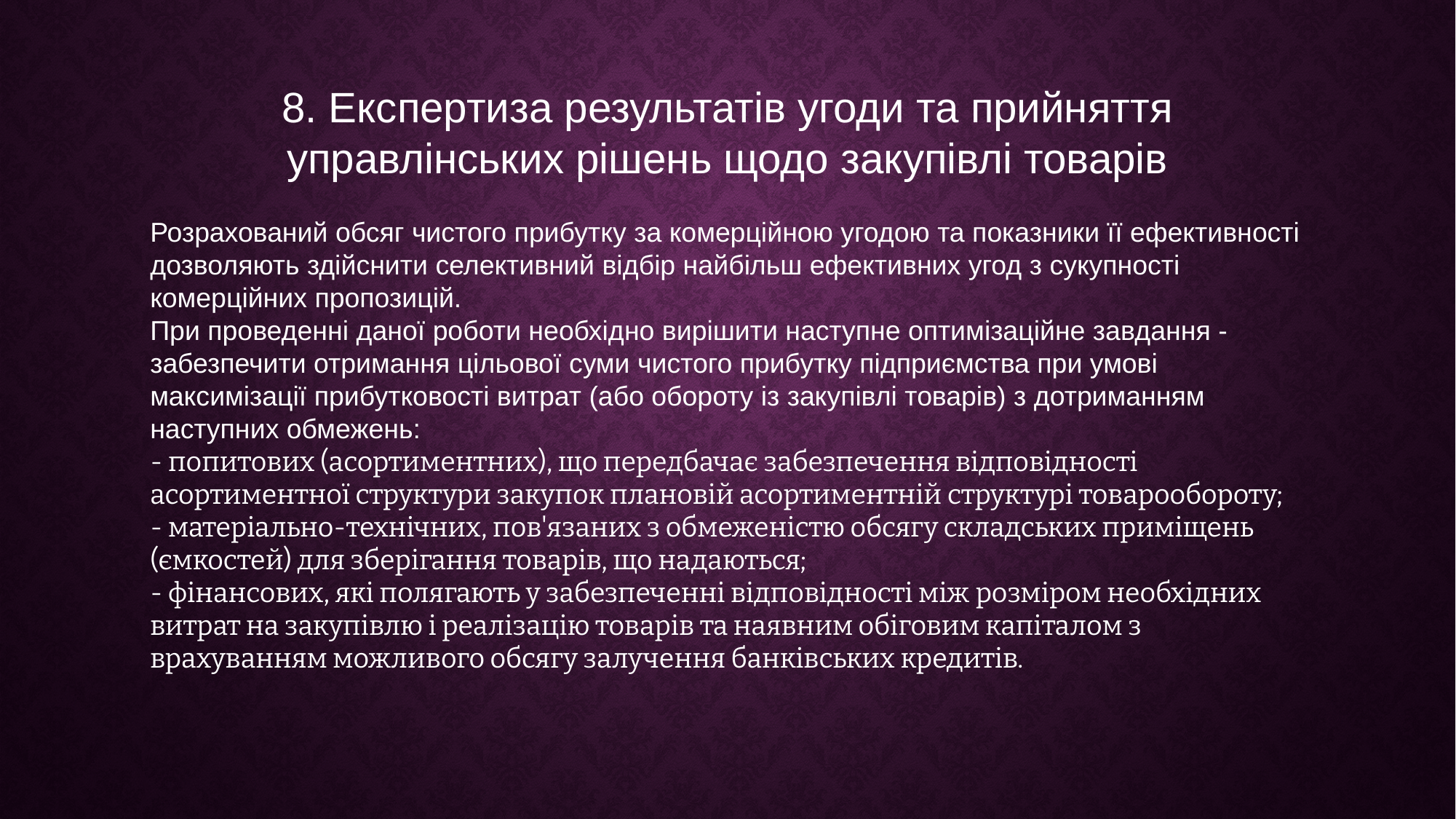

8. Експертиза результатів угоди та прийняття управлінських рішень щодо закупівлі товарів

Розрахований обсяг чистого прибутку за комерційною угодою та показники її ефективності дозволяють здійснити селективний відбір найбільш ефективних угод з сукупності комерційних пропозицій.
При проведенні даної роботи необхідно вирішити наступне оптимізаційне завдання - забезпечити отримання цільової суми чистого прибутку підприємства при умові максимізації прибутковості витрат (або обороту із закупівлі товарів) з дотриманням наступних обмежень:
- попитових (асортиментних), що передбачає забезпечення відповідності асортиментної структури закупок плановій асортиментній структурі товарообороту;
- матеріально-технічних, пов'язаних з обмеженістю обсягу складських приміщень (ємкостей) для зберігання товарів, що надаються;
- фінансових, які полягають у забезпеченні відповідності між розміром необхідних витрат на закупівлю і реалізацію товарів та наявним обіговим капіталом з врахуванням можливого обсягу залучення банківських кредитів.